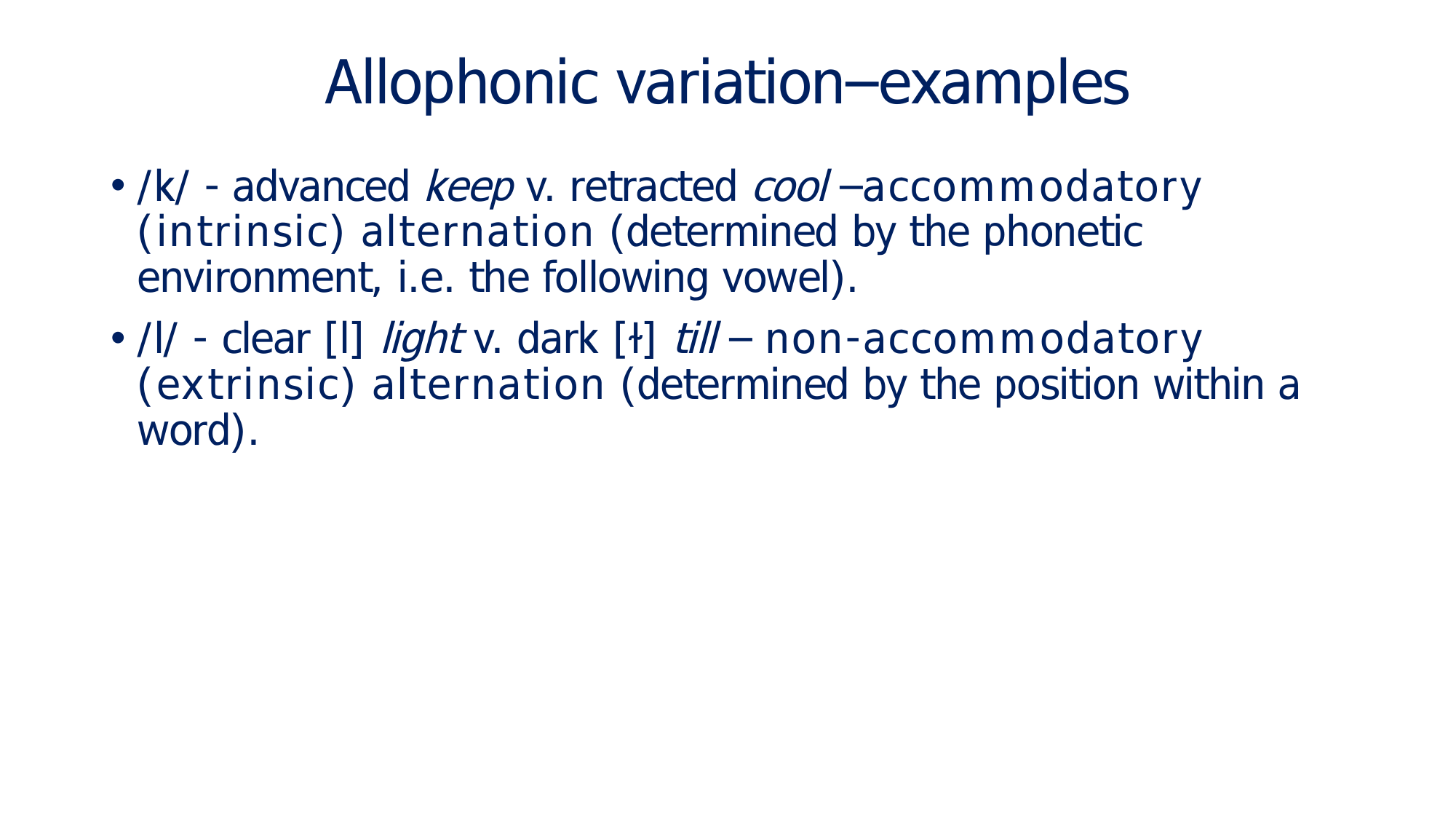

# Allophonic variation–examples
/k/ - advanced keep v. retracted cool –accommodatory (intrinsic) alternation (determined by the phonetic environment, i.e. the following vowel).
/l/ - clear [l] light v. dark [ɫ] till – non-accommodatory (extrinsic) alternation (determined by the position within a word).